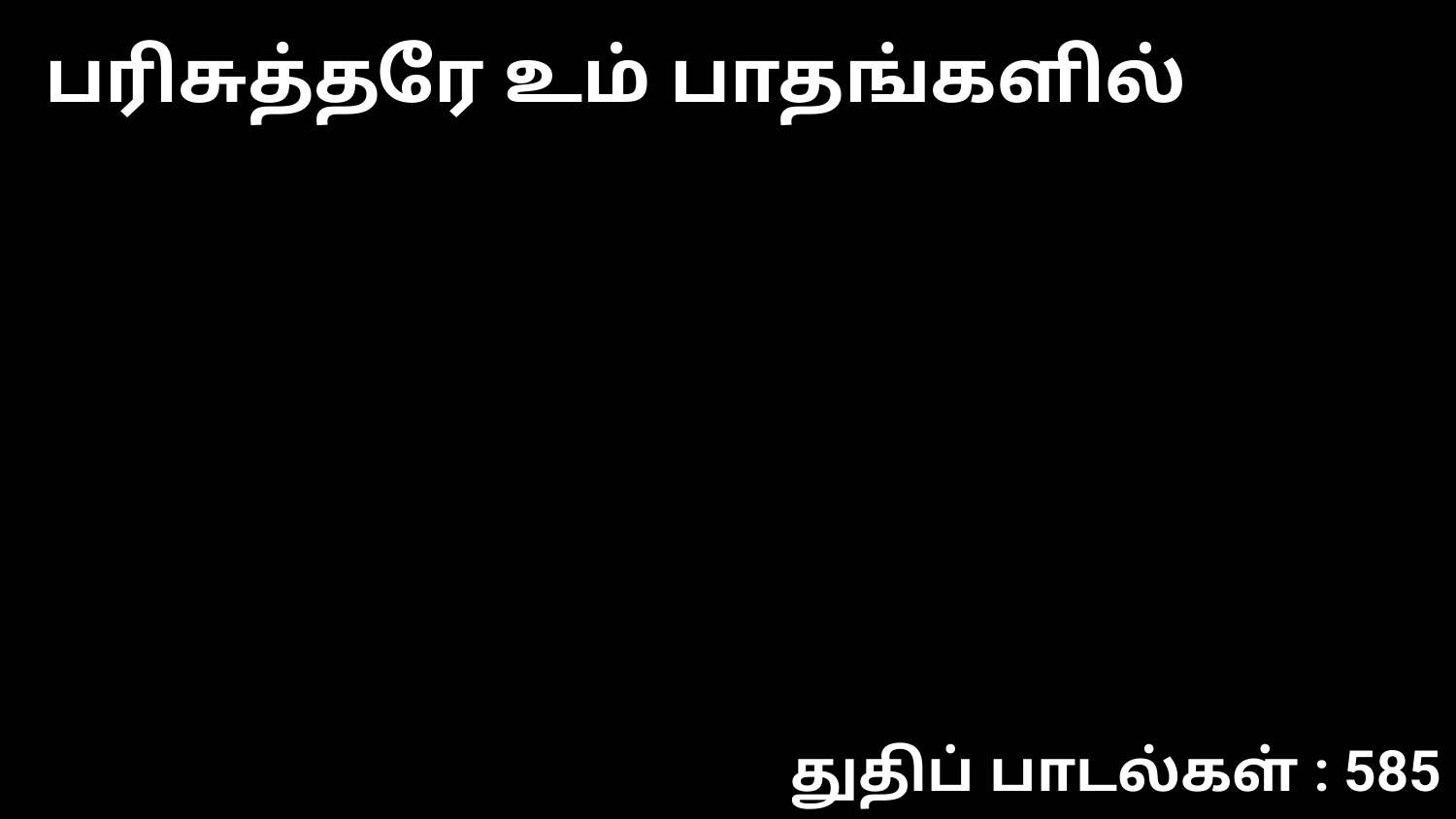

பரிசுத்தரே உம் பாதங்களில்
துதிப் பாடல்கள் : 585